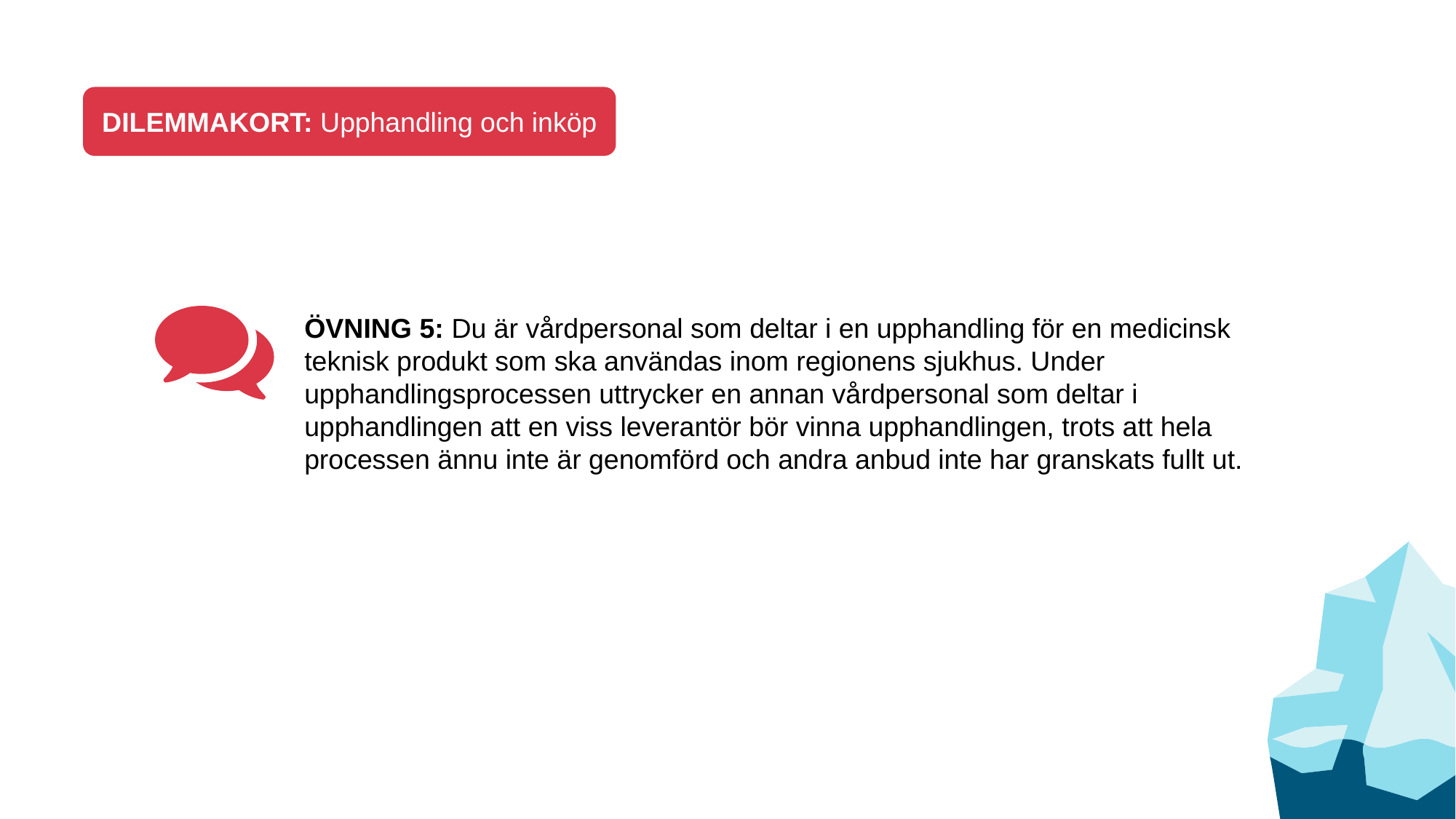

DILEMMAKORT: Upphandling och inköp
ÖVNING 5: Du är vårdpersonal som deltar i en upphandling för en medicinsk teknisk produkt som ska användas inom regionens sjukhus. Under upphandlingsprocessen uttrycker en annan vårdpersonal som deltar i upphandlingen att en viss leverantör bör vinna upphandlingen, trots att hela processen ännu inte är genomförd och andra anbud inte har granskats fullt ut.